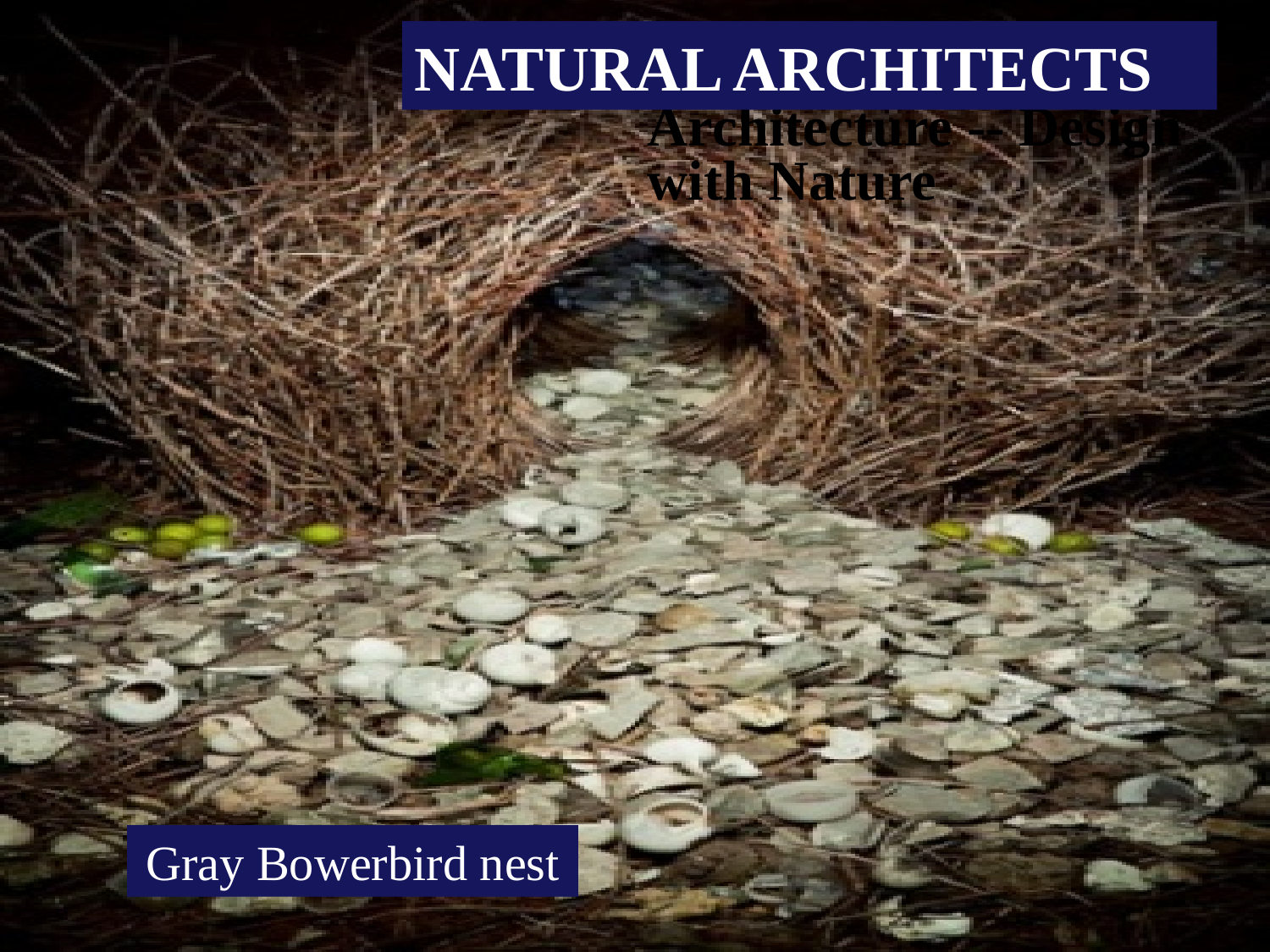

NATURAL ARCHITECTS
Biomorphic Art and Architecture -- Design with Nature
Gray Bowerbird nest